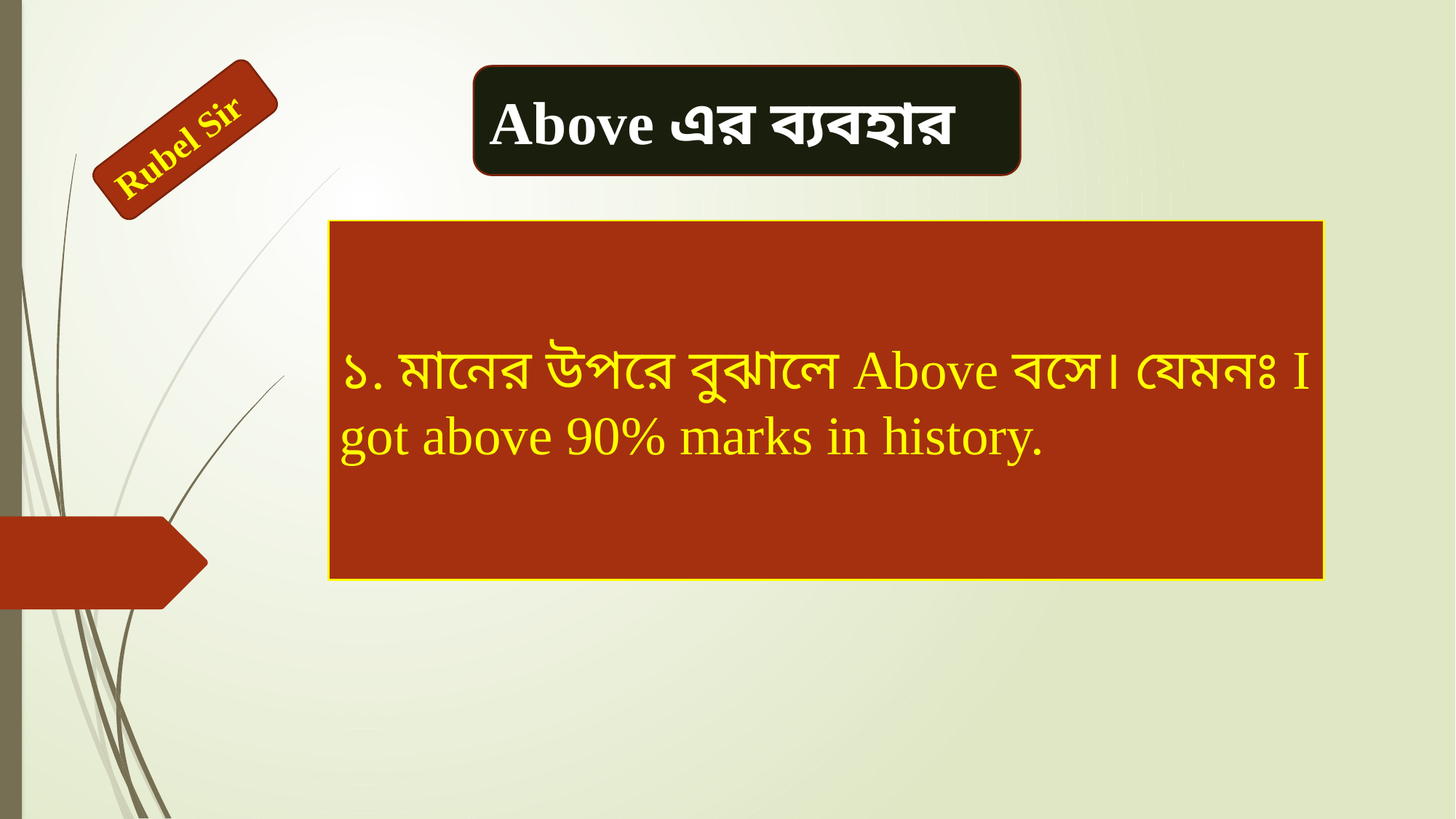

Above এর ব্যবহার
Rubel Sir
১. মানের উপরে বুঝালে Above বসে। যেমনঃ I got above 90% marks in history.